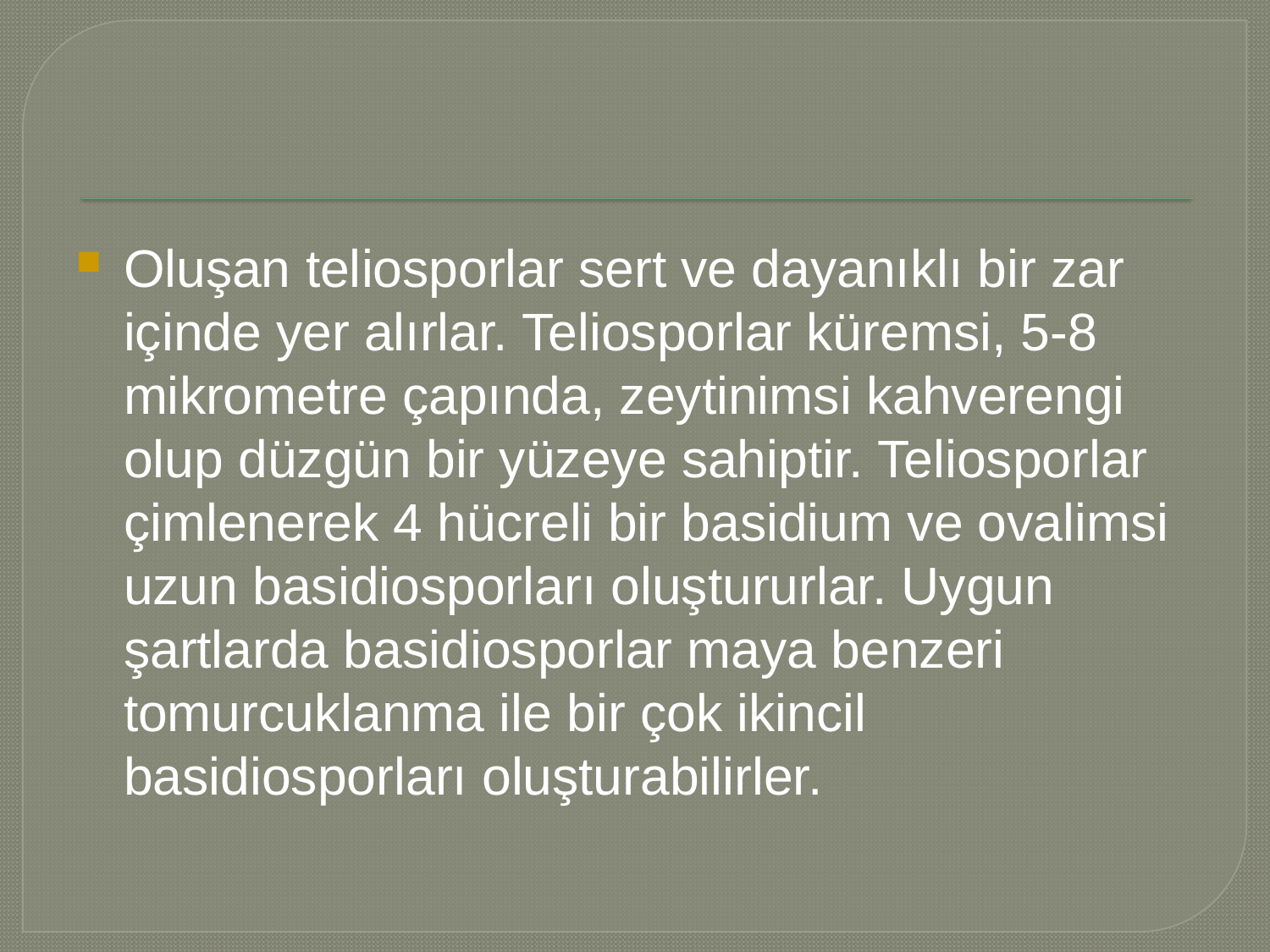

#
Oluşan teliosporlar sert ve dayanıklı bir zar içinde yer alırlar. Teliosporlar küremsi, 5-8 mikrometre çapında, zeytinimsi kahverengi olup düzgün bir yüzeye sahiptir. Teliosporlar çimlenerek 4 hücreli bir basidium ve ovalimsi uzun basidiosporları oluştururlar. Uygun şartlarda basidiosporlar maya benzeri tomurcuklanma ile bir çok ikincil basidiosporları oluşturabilirler.